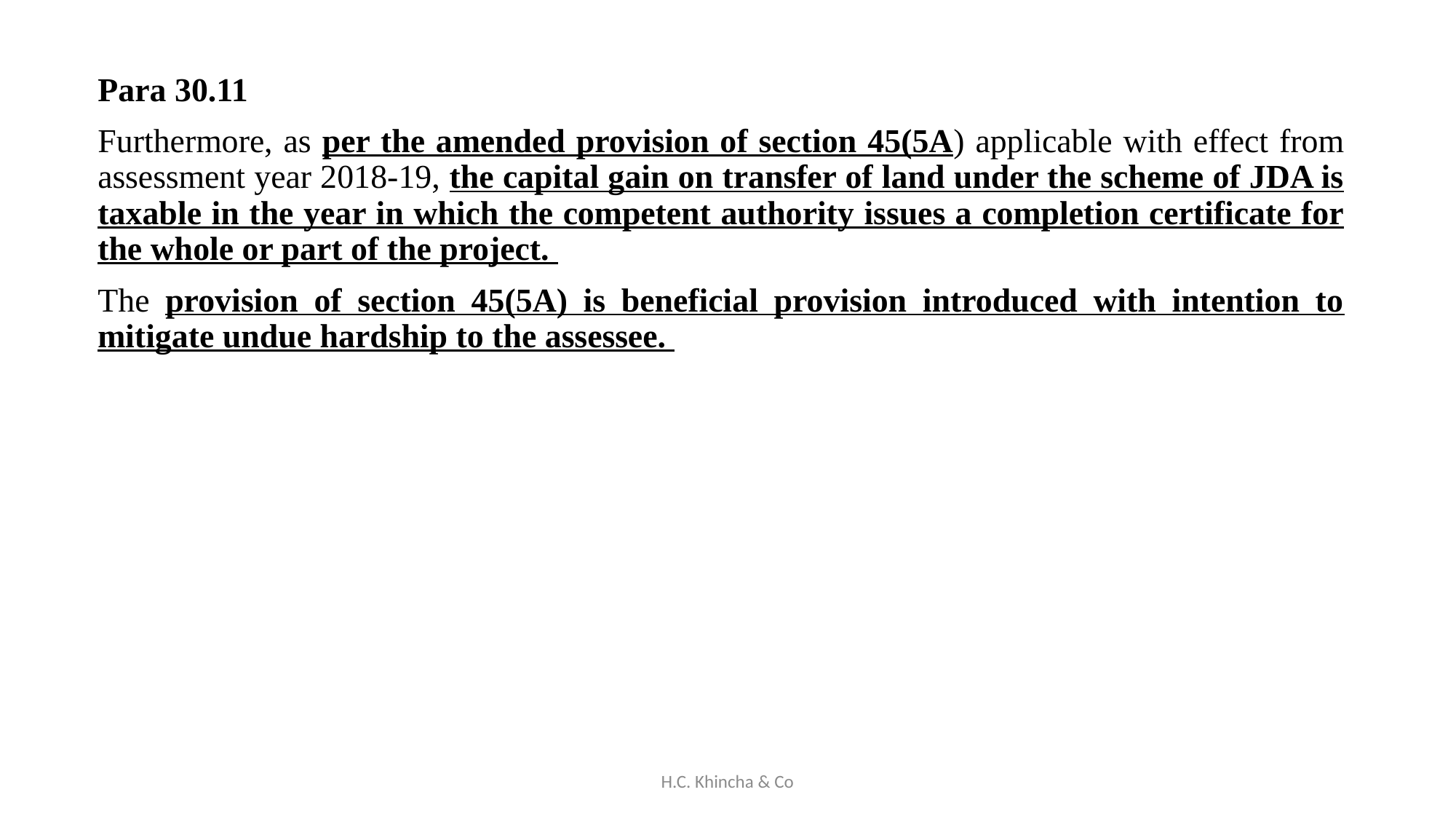

Para 30.11
Furthermore, as per the amended provision of section 45(5A) applicable with effect from assessment year 2018-19, the capital gain on transfer of land under the scheme of JDA is taxable in the year in which the competent authority issues a completion certificate for the whole or part of the project.
The provision of section 45(5A) is beneficial provision introduced with intention to mitigate undue hardship to the assessee.

H.C. Khincha & Co